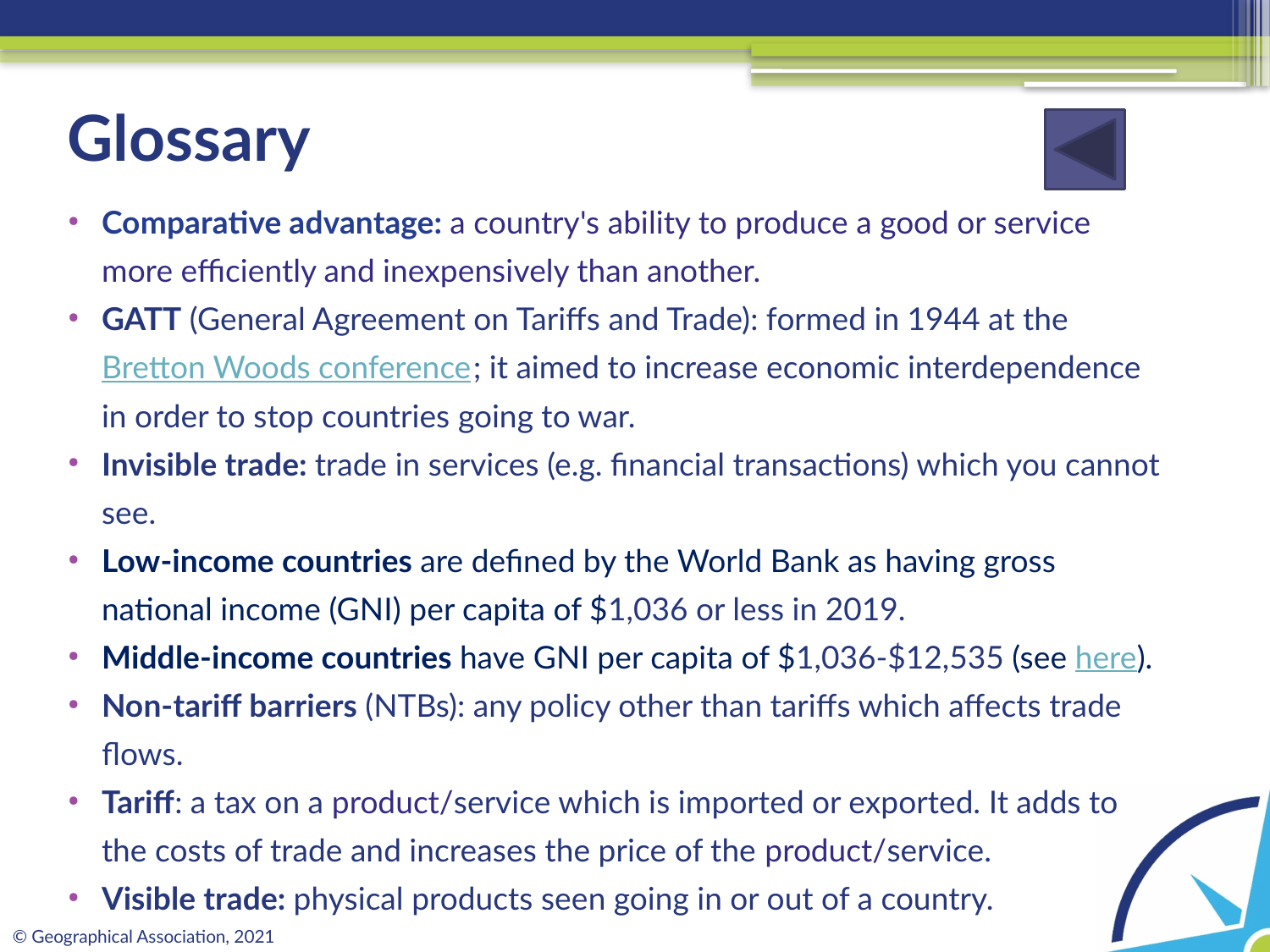

# Glossary

Comparative advantage: a country's ability to produce a good or service more efficiently and inexpensively than another.
GATT (General Agreement on Tariffs and Trade): formed in 1944 at the Bretton Woods conference; it aimed to increase economic interdependence in order to stop countries going to war.
Invisible trade: trade in services (e.g. financial transactions) which you cannot see.
Low-income countries are defined by the World Bank as having gross national income (GNI) per capita of $1,036 or less in 2019.
Middle-income countries have GNI per capita of $1,036-$12,535 (see here).
Non-tariff barriers (NTBs): any policy other than tariffs which affects trade flows.
Tariff: a tax on a product/service which is imported or exported. It adds to the costs of trade and increases the price of the product/service.
Visible trade: physical products seen going in or out of a country.